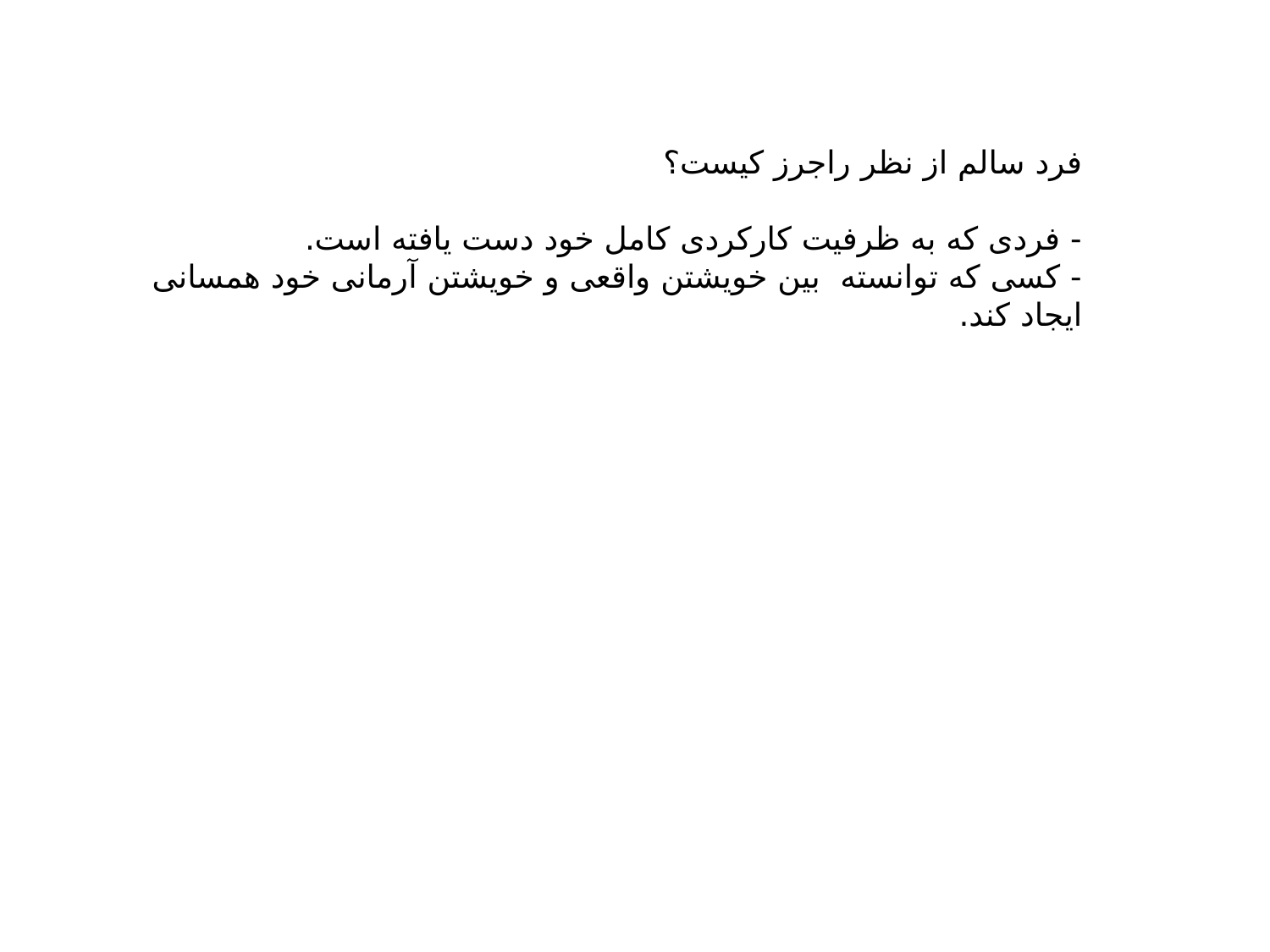

فرد سالم از نظر راجرز کیست؟

- فردی که به ظرفیت کارکردی کامل خود دست یافته است.
- کسی که توانسته  بین خویشتن واقعی و خویشتن آرمانی خود همسانی ایجاد کند.